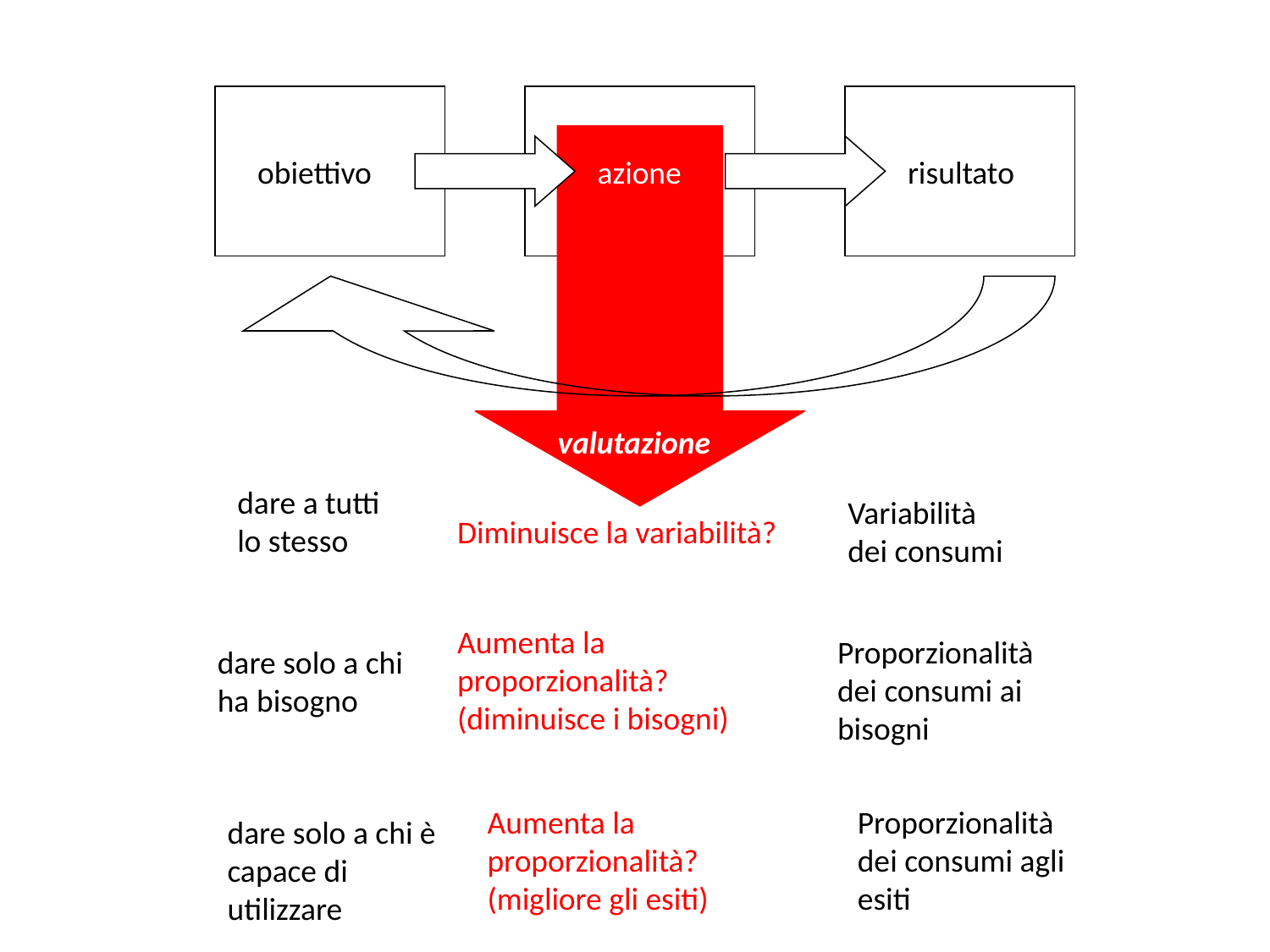

obiettivo
azione
risultato
risultato

valutazione
dare a tutti lo stesso
Variabilità dei consumi
Diminuisce la variabilità?
Aumenta la proporzionalità?  (diminuisce i bisogni)
Proporzionalità dei consumi ai bisogni
dare solo a chi ha bisogno
Aumenta la proporzionalità? (migliore gli esiti)
Proporzionalità dei consumi agli esiti
dare solo a chi è capace di utilizzare